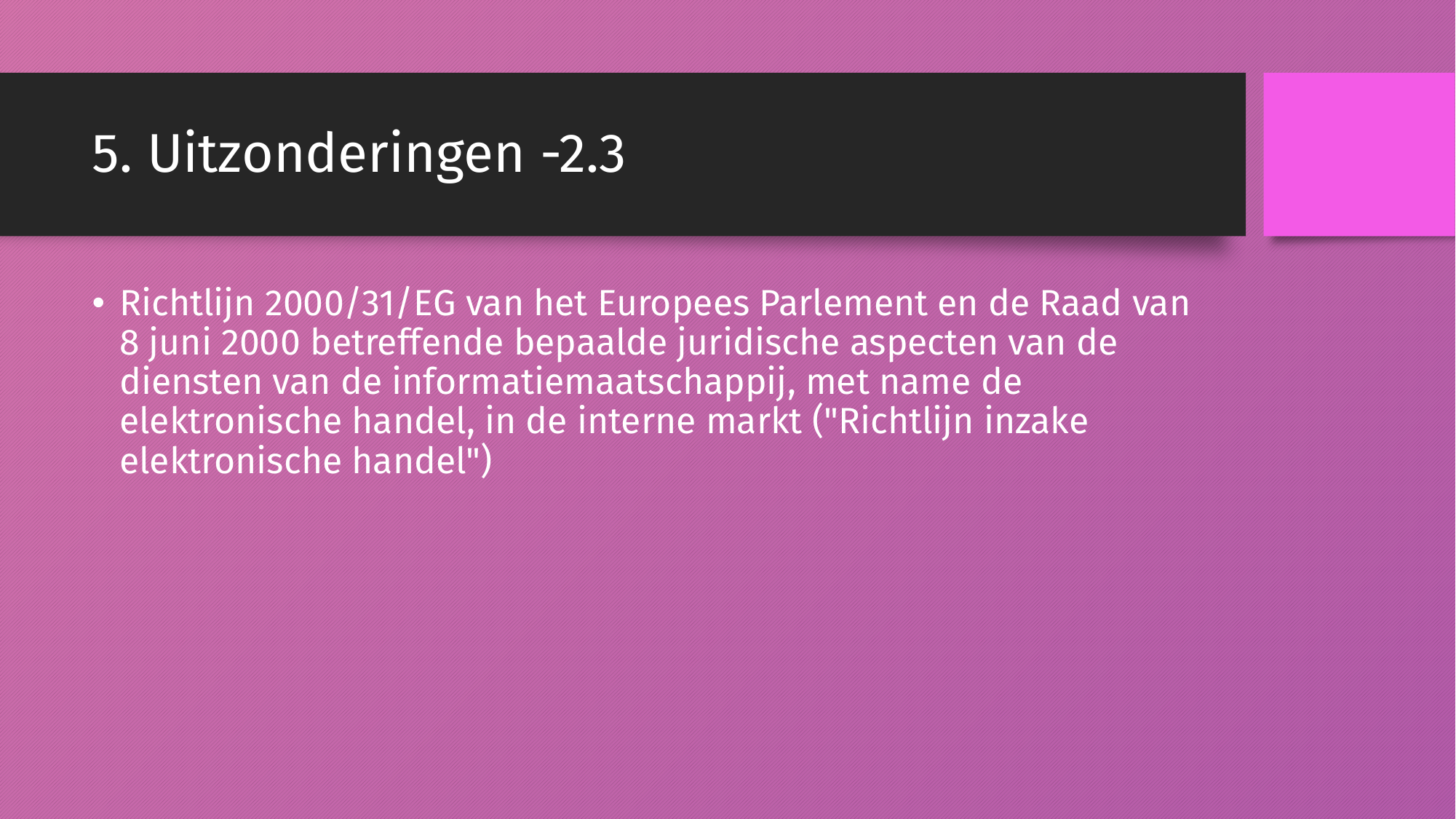

# 5. Uitzonderingen -2.3
Richtlijn 2000/31/EG van het Europees Parlement en de Raad van 8 juni 2000 betreffende bepaalde juridische aspecten van de diensten van de informatiemaatschappij, met name de elektronische handel, in de interne markt ("Richtlijn inzake elektronische handel")